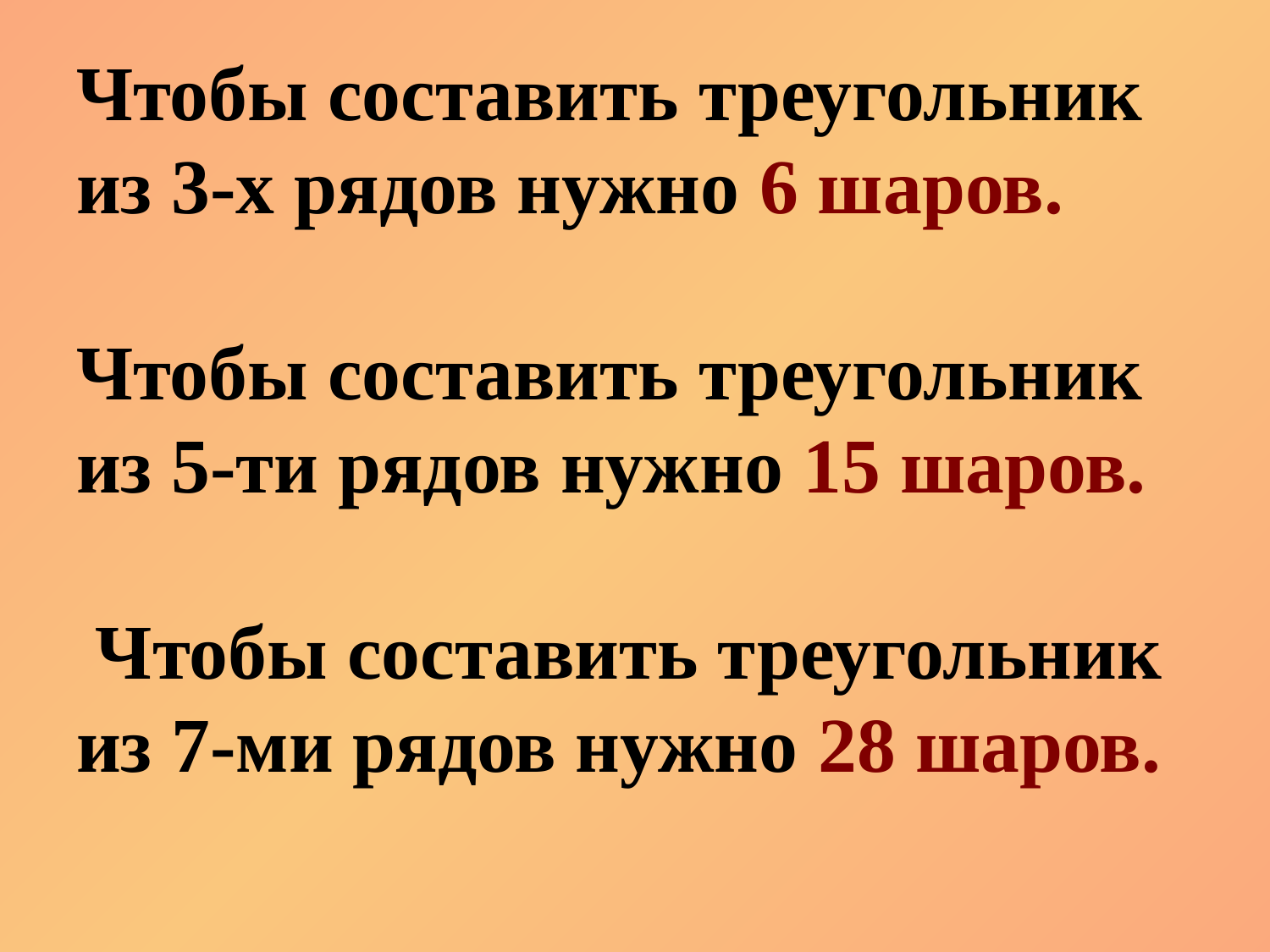

# Чтобы составить треугольник из 3-х рядов нужно 6 шаров. Чтобы составить треугольник из 5-ти рядов нужно 15 шаров. Чтобы составить треугольник из 7-ми рядов нужно 28 шаров.